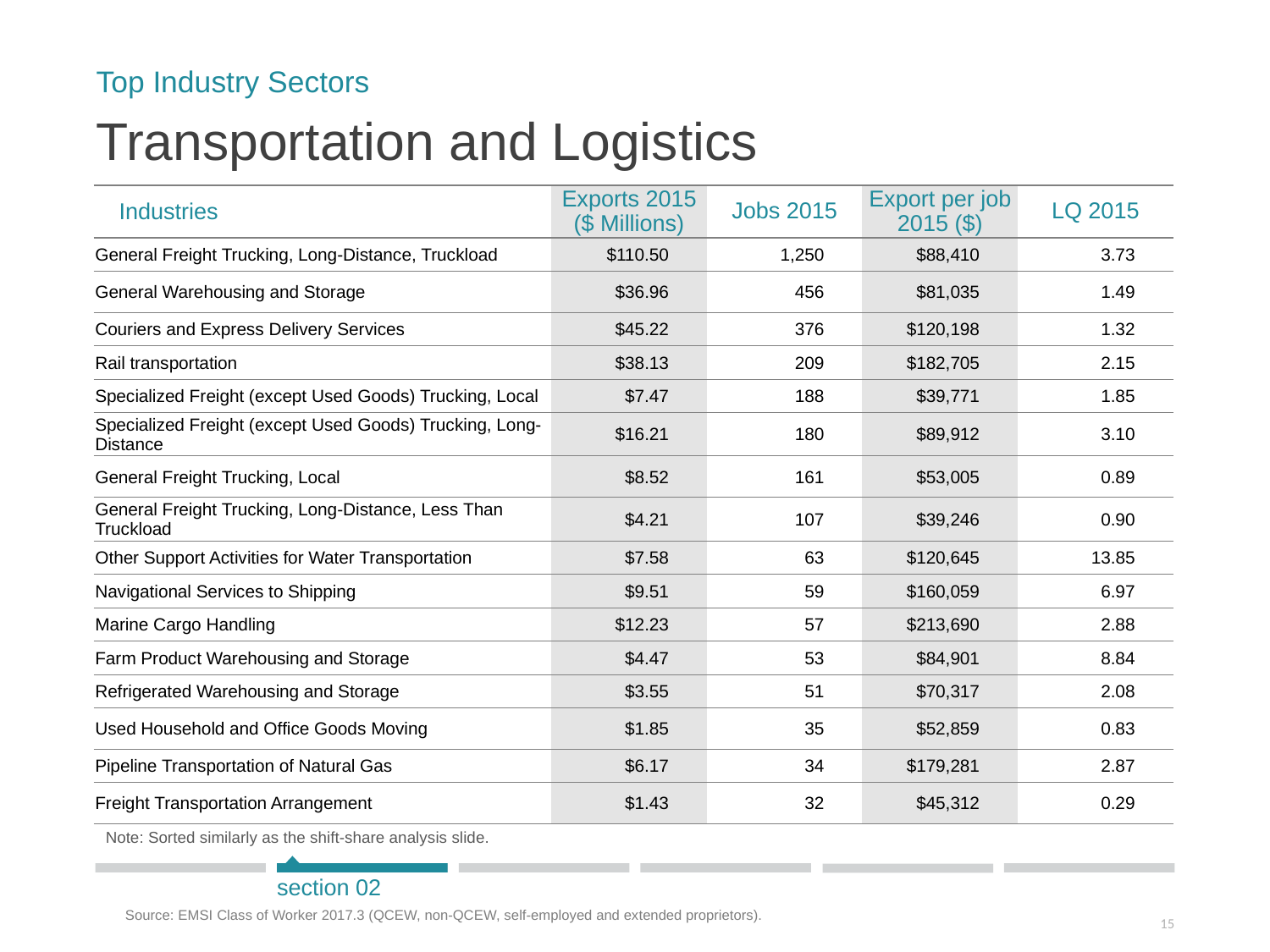

Top Industry Sectors
Transportation and Logistics
| Industries | Exports 2015 ($ Millions) | Jobs 2015 | Export per job 2015 ($) | LQ 2015 |
| --- | --- | --- | --- | --- |
| General Freight Trucking, Long-Distance, Truckload | $110.50 | 1,250 | $88,410 | 3.73 |
| General Warehousing and Storage | $36.96 | 456 | $81,035 | 1.49 |
| Couriers and Express Delivery Services | $45.22 | 376 | $120,198 | 1.32 |
| Rail transportation | $38.13 | 209 | $182,705 | 2.15 |
| Specialized Freight (except Used Goods) Trucking, Local | $7.47 | 188 | $39,771 | 1.85 |
| Specialized Freight (except Used Goods) Trucking, Long-Distance | $16.21 | 180 | $89,912 | 3.10 |
| General Freight Trucking, Local | $8.52 | 161 | $53,005 | 0.89 |
| General Freight Trucking, Long-Distance, Less Than Truckload | $4.21 | 107 | $39,246 | 0.90 |
| Other Support Activities for Water Transportation | $7.58 | 63 | $120,645 | 13.85 |
| Navigational Services to Shipping | $9.51 | 59 | $160,059 | 6.97 |
| Marine Cargo Handling | $12.23 | 57 | $213,690 | 2.88 |
| Farm Product Warehousing and Storage | $4.47 | 53 | $84,901 | 8.84 |
| Refrigerated Warehousing and Storage | $3.55 | 51 | $70,317 | 2.08 |
| Used Household and Office Goods Moving | $1.85 | 35 | $52,859 | 0.83 |
| Pipeline Transportation of Natural Gas | $6.17 | 34 | $179,281 | 2.87 |
| Freight Transportation Arrangement | $1.43 | 32 | $45,312 | 0.29 |
Note: Sorted similarly as the shift-share analysis slide.

section 02
Source: EMSI Class of Worker 2017.3 (QCEW, non-QCEW, self-employed and extended proprietors).